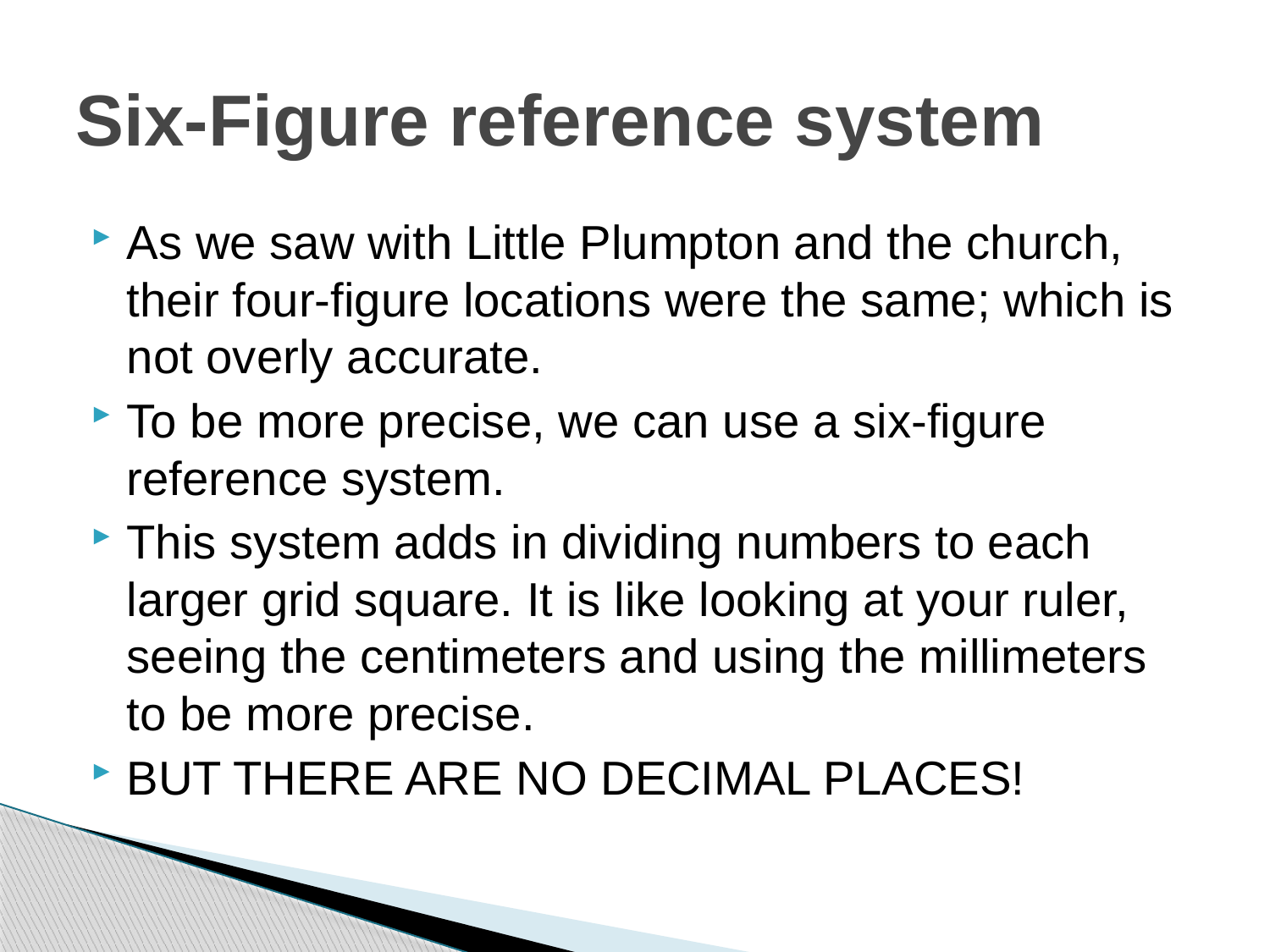

# Six-Figure reference system
As we saw with Little Plumpton and the church, their four-figure locations were the same; which is not overly accurate.
To be more precise, we can use a six-figure reference system.
This system adds in dividing numbers to each larger grid square. It is like looking at your ruler, seeing the centimeters and using the millimeters to be more precise.
BUT THERE ARE NO DECIMAL PLACES!